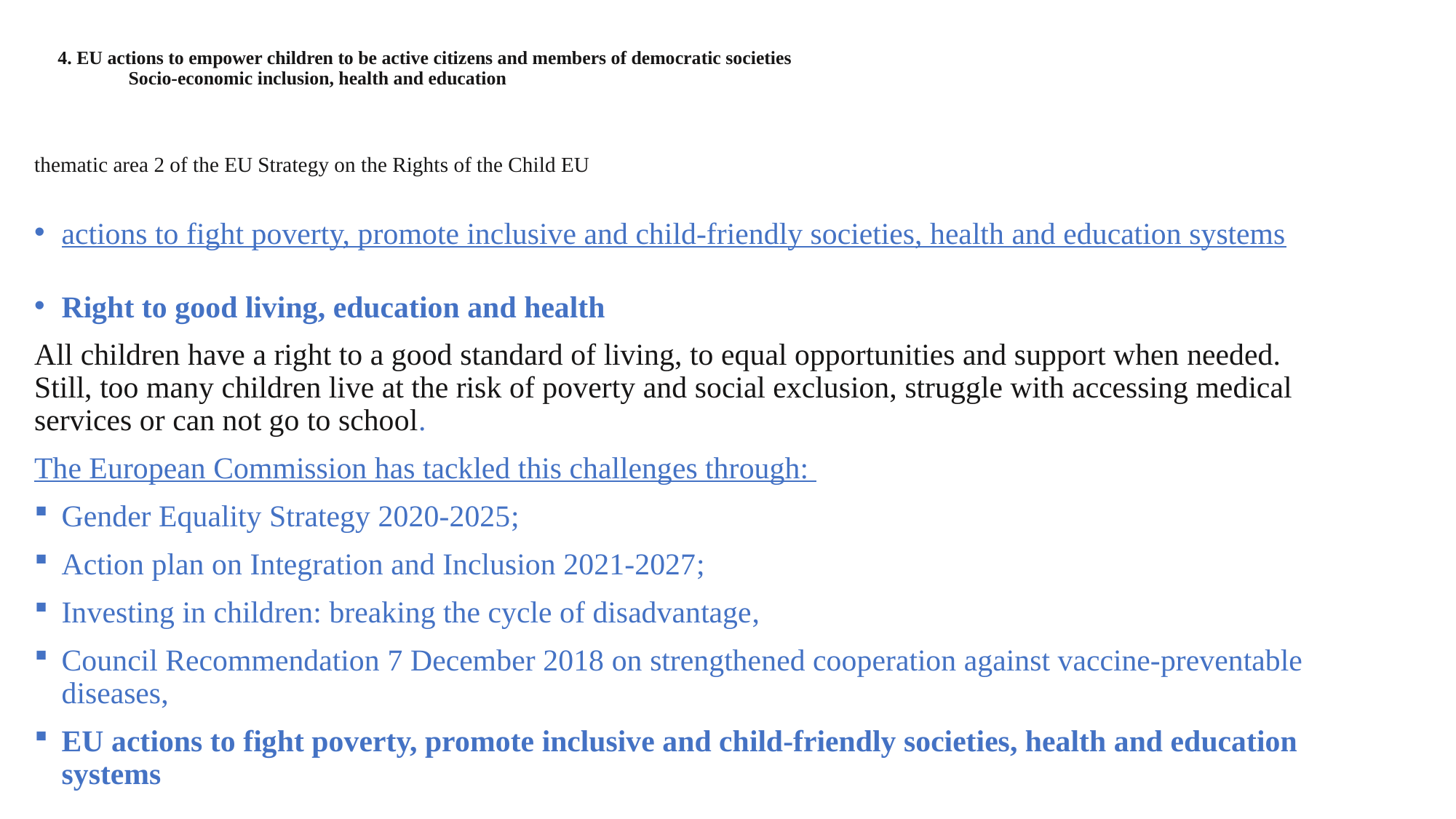

# 4. EU actions to empower children to be active citizens and members of democratic societies Socio-economic inclusion, health and education
thematic area 2 of the EU Strategy on the Rights of the Child EU
actions to fight poverty, promote inclusive and child-friendly societies, health and education systems
Right to good living, education and health
All children have a right to a good standard of living, to equal opportunities and support when needed. Still, too many children live at the risk of poverty and social exclusion, struggle with accessing medical services or can not go to school.
The European Commission has tackled this challenges through:
Gender Equality Strategy 2020-2025;
Action plan on Integration and Inclusion 2021-2027;
Investing in children: breaking the cycle of disadvantage,
Council Recommendation 7 December 2018 on strengthened cooperation against vaccine-preventable diseases,
EU actions to fight poverty, promote inclusive and child-friendly societies, health and education systems